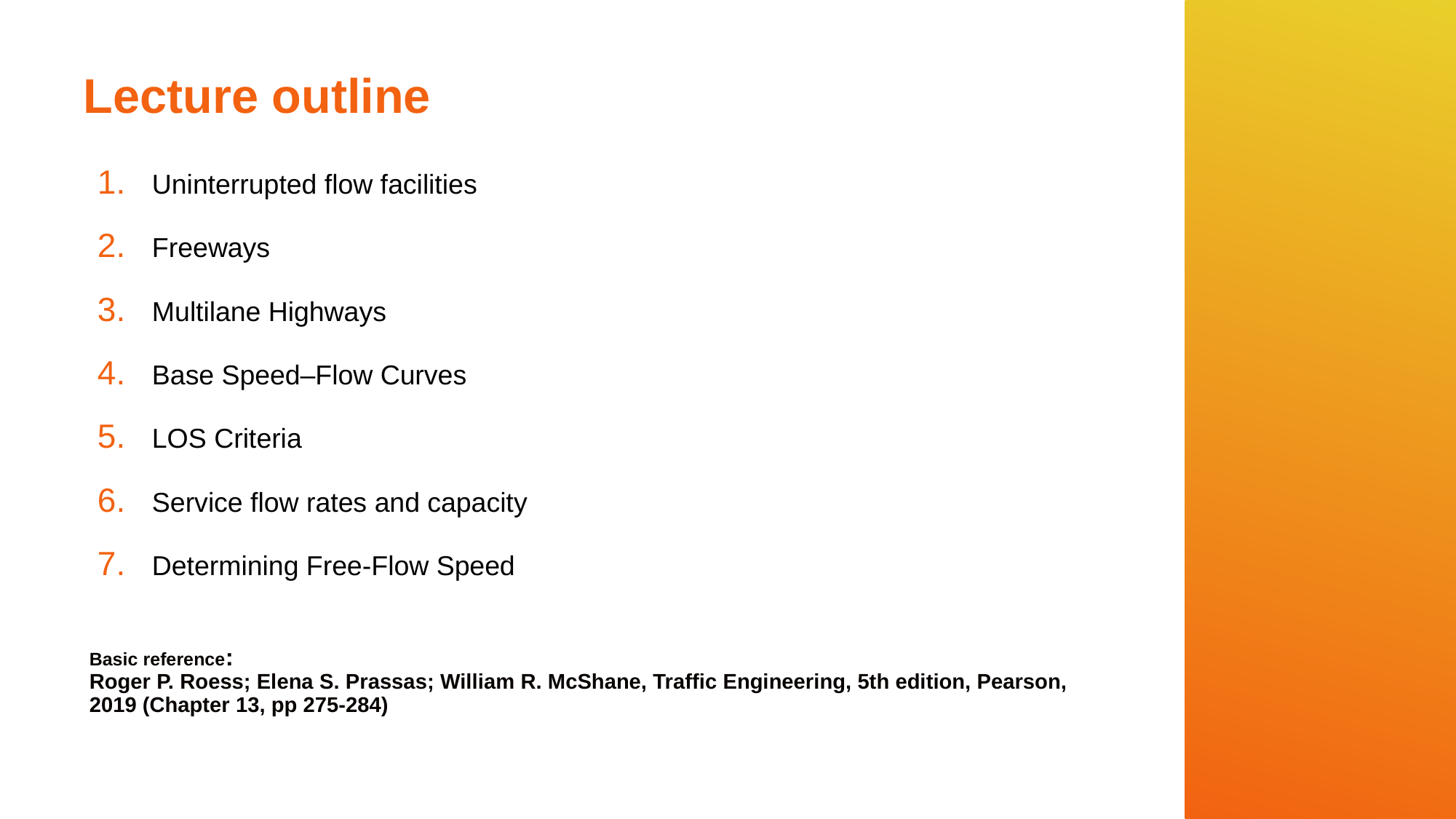

# Lecture outline
Uninterrupted flow facilities
Freeways
Multilane Highways
Base Speed–Flow Curves
LOS Criteria
Service flow rates and capacity
Determining Free-Flow Speed
Basic reference:
Roger P. Roess; Elena S. Prassas; William R. McShane, Traffic Engineering, 5th edition, Pearson,  2019 (Chapter 13, pp 275-284)